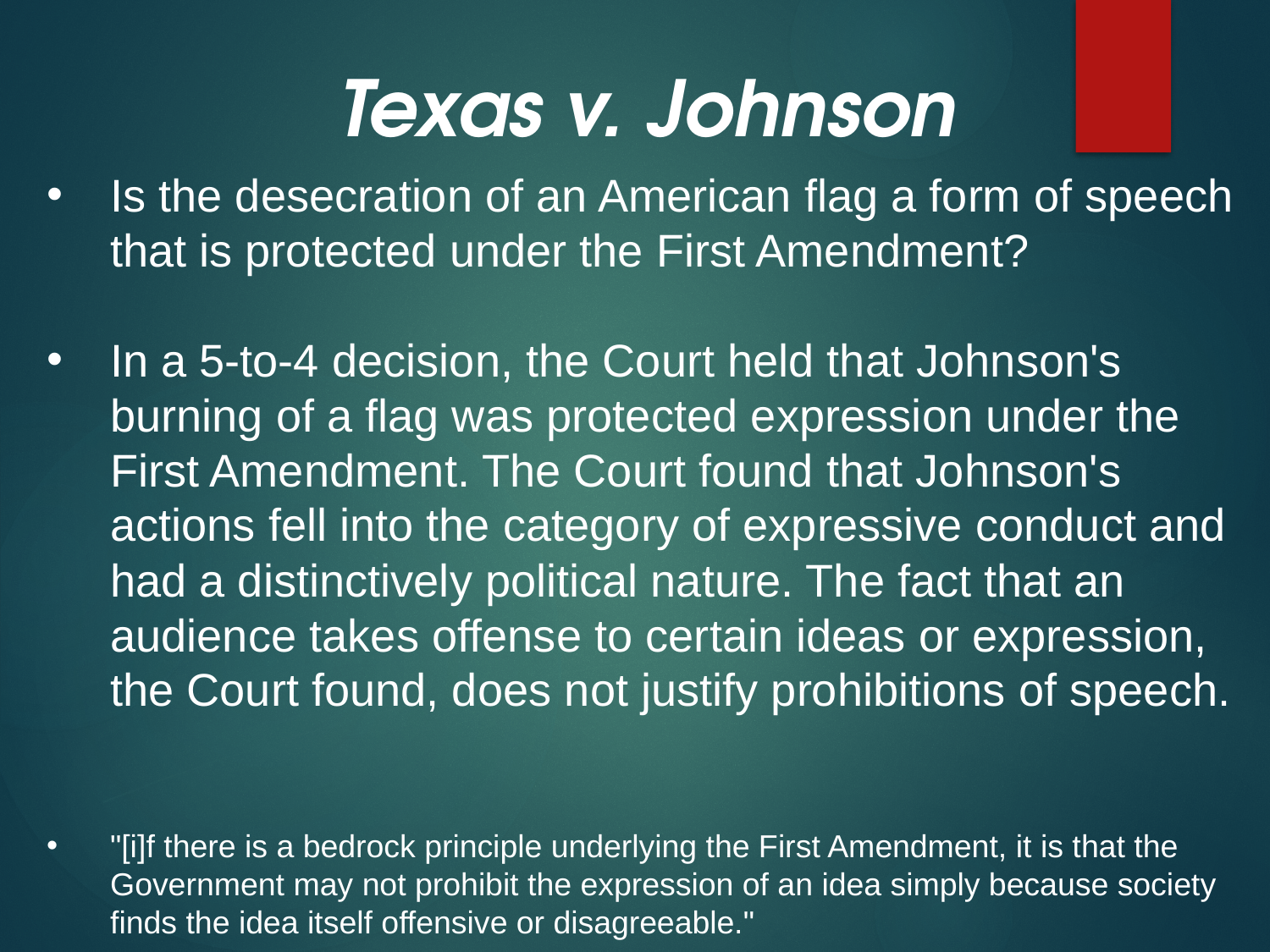

Texas v. Johnson
Is the desecration of an American flag a form of speech that is protected under the First Amendment?

In a 5-to-4 decision, the Court held that Johnson's burning of a flag was protected expression under the First Amendment. The Court found that Johnson's actions fell into the category of expressive conduct and had a distinctively political nature. The fact that an audience takes offense to certain ideas or expression, the Court found, does not justify prohibitions of speech.

"[i]f there is a bedrock principle underlying the First Amendment, it is that the Government may not prohibit the expression of an idea simply because society finds the idea itself offensive or disagreeable."